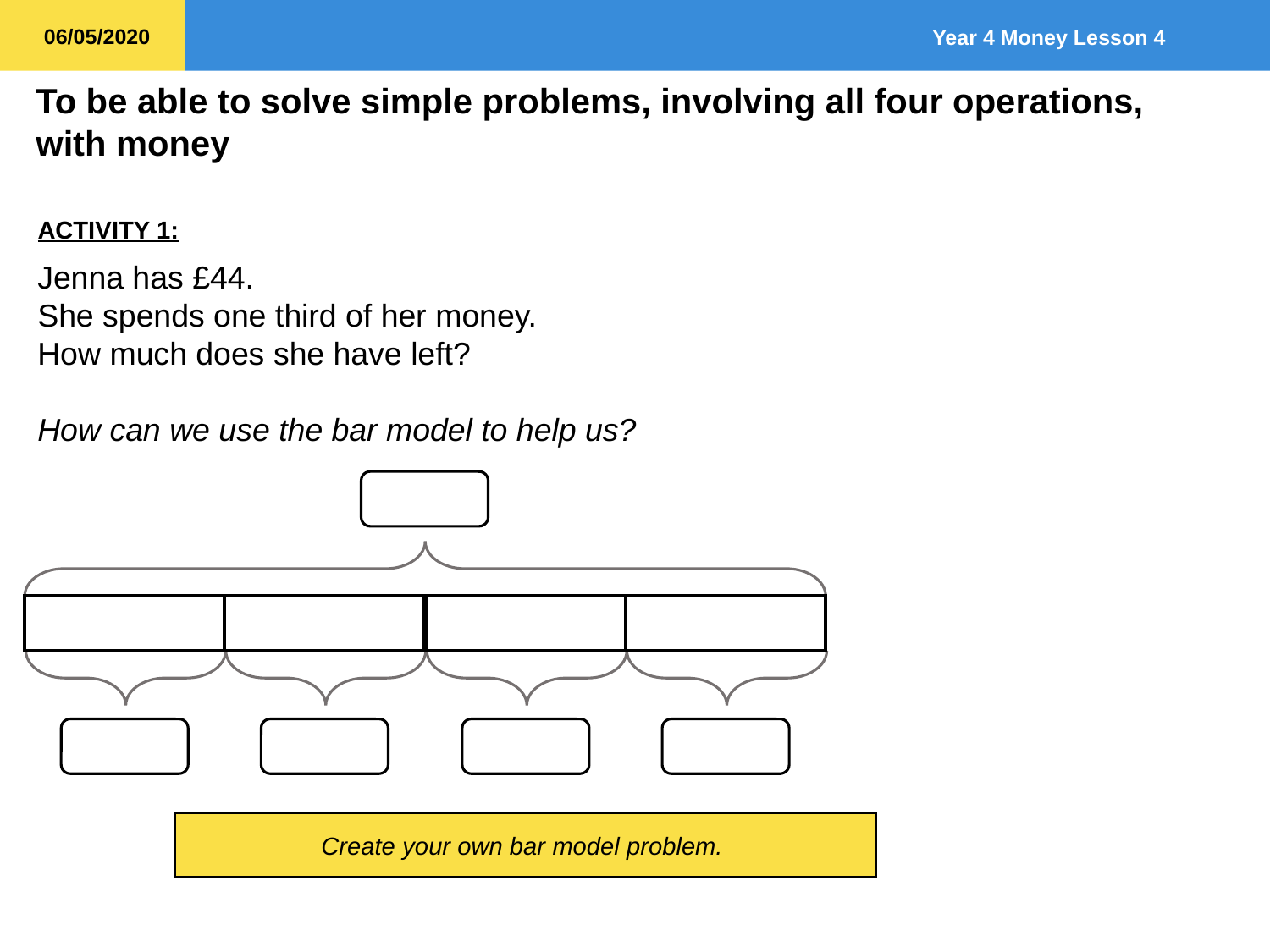

ACTIVITY 1:
Jenna has £44.
She spends one third of her money.
How much does she have left?

How can we use the bar model to help us?

Create your own bar model problem.